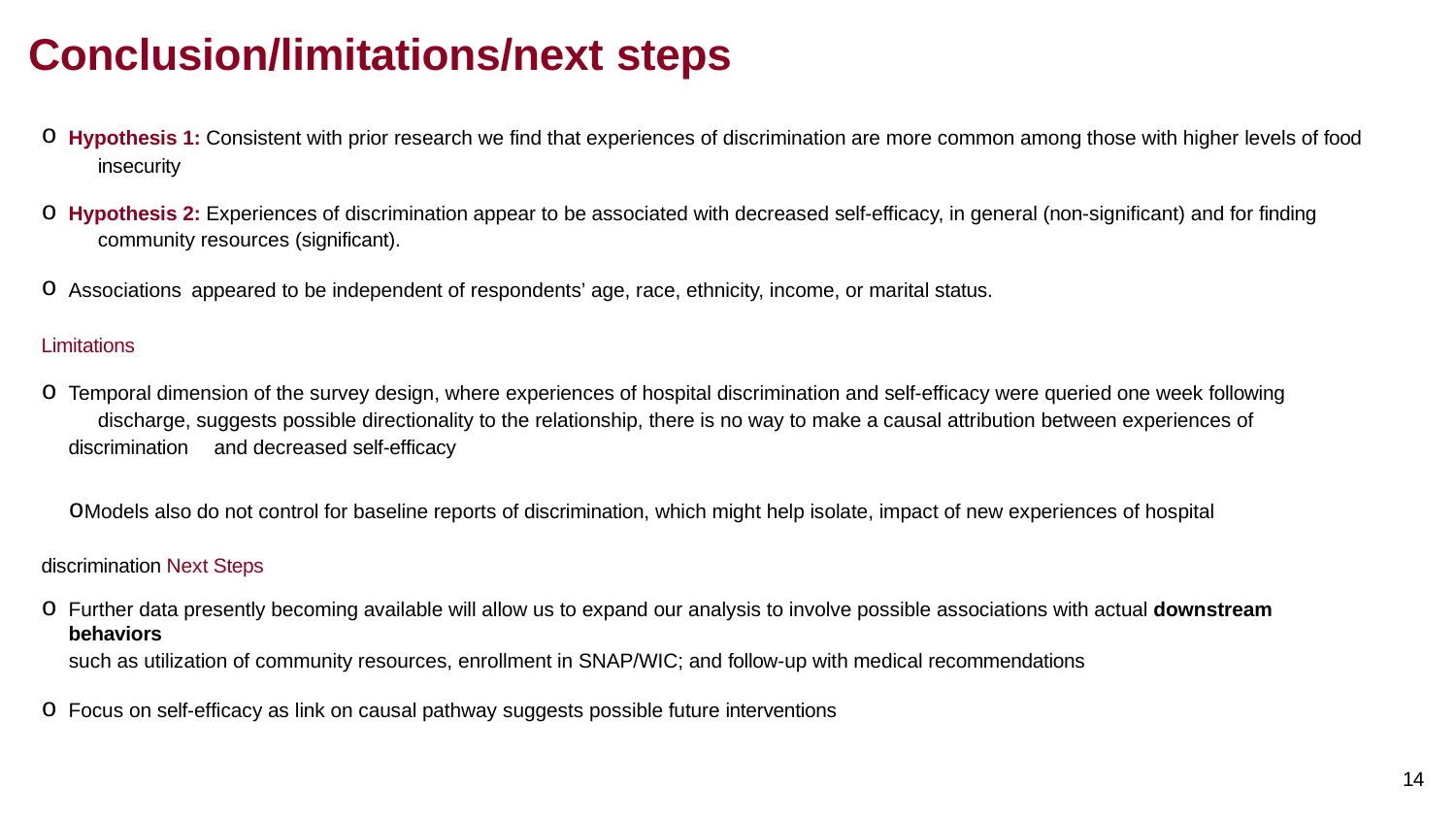

# Conclusion/limitations/next steps
Hypothesis 1: Consistent with prior research we find that experiences of discrimination are more common among those with higher levels of food 	insecurity
Hypothesis 2: Experiences of discrimination appear to be associated with decreased self-efficacy, in general (non-significant) and for finding 	community resources (significant).

Associations appeared to be independent of respondents’ age, race, ethnicity, income, or marital status.

Limitations
Temporal dimension of the survey design, where experiences of hospital discrimination and self-efficacy were queried one week following 	discharge, suggests possible directionality to the relationship, there is no way to make a causal attribution between experiences of discrimination 	and decreased self-efficacy
Models also do not control for baseline reports of discrimination, which might help isolate, impact of new experiences of hospital discrimination Next Steps
Further data presently becoming available will allow us to expand our analysis to involve possible associations with actual downstream behaviors
such as utilization of community resources, enrollment in SNAP/WIC; and follow-up with medical recommendations

Focus on self-efficacy as link on causal pathway suggests possible future interventions
14